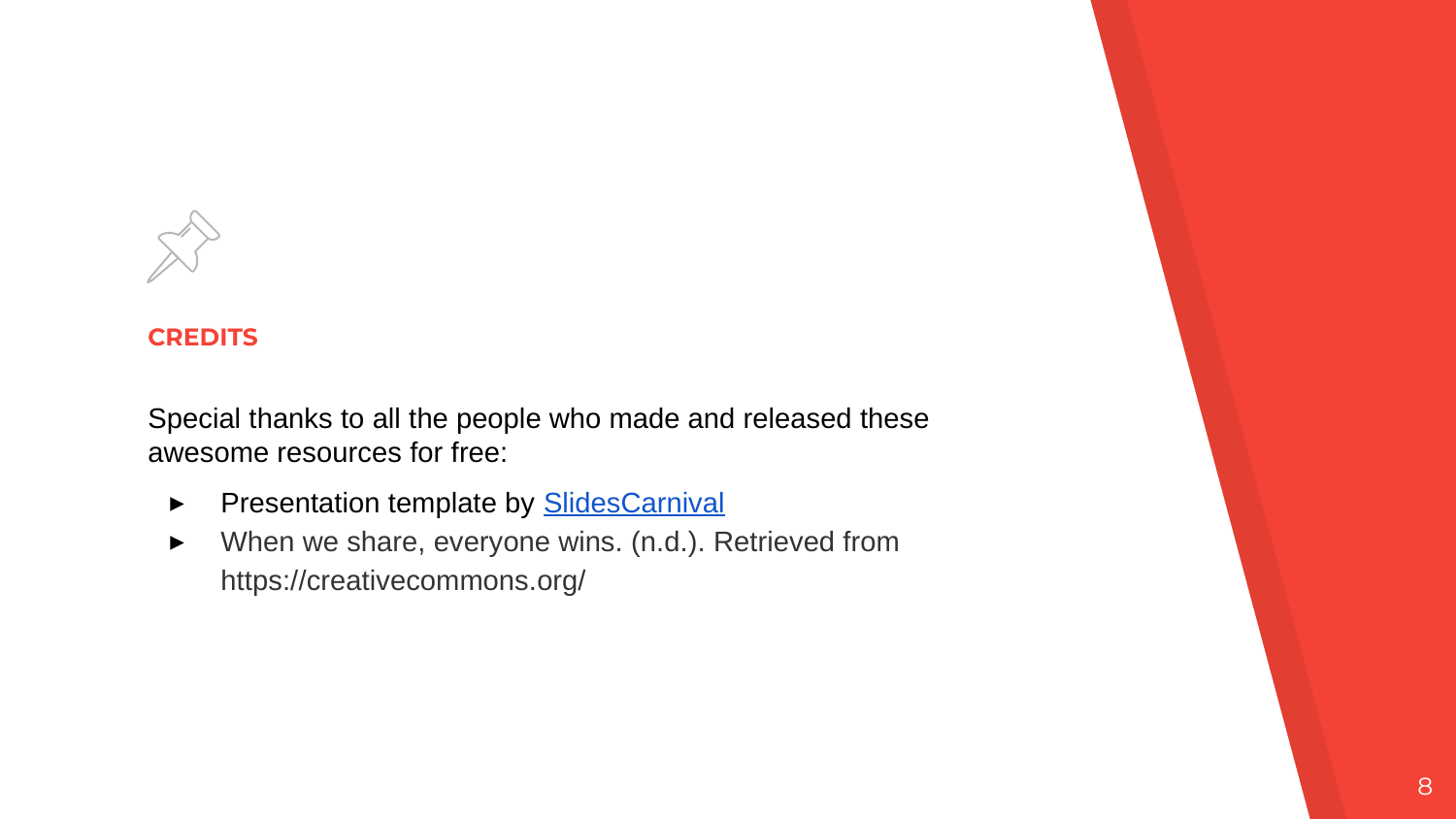

# CREDITS
Special thanks to all the people who made and released these awesome resources for free:
Presentation template by SlidesCarnival
When we share, everyone wins. (n.d.). Retrieved from https://creativecommons.org/

8